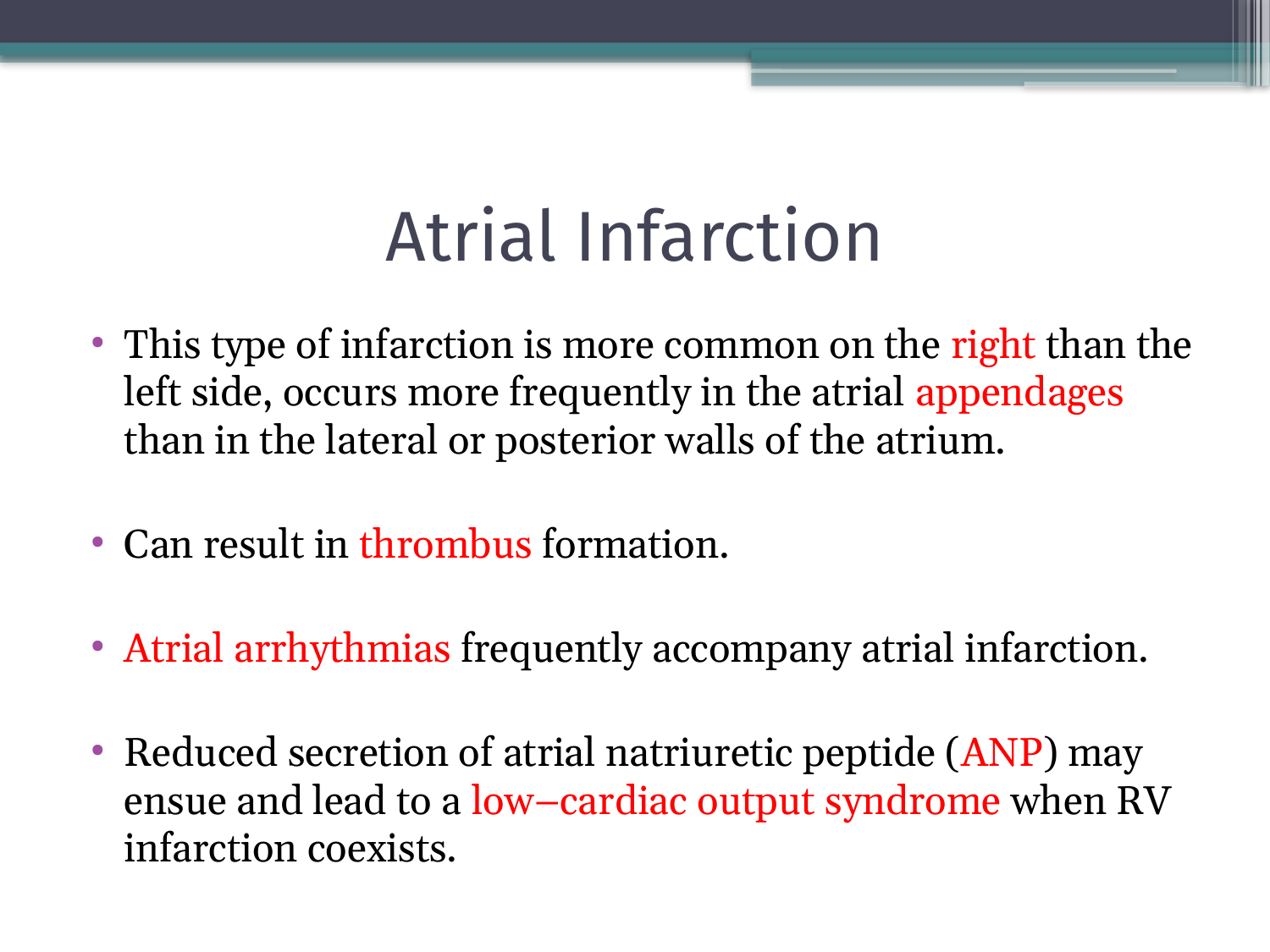

# Atrial Infarction
This type of infarction is more common on the right than the left side, occurs more frequently in the atrial appendages than in the lateral or posterior walls of the atrium.

Can result in thrombus formation.

Atrial arrhythmias frequently accompany atrial infarction.

Reduced secretion of atrial natriuretic peptide (ANP) may ensue and lead to a low–cardiac output syndrome when RV infarction coexists.